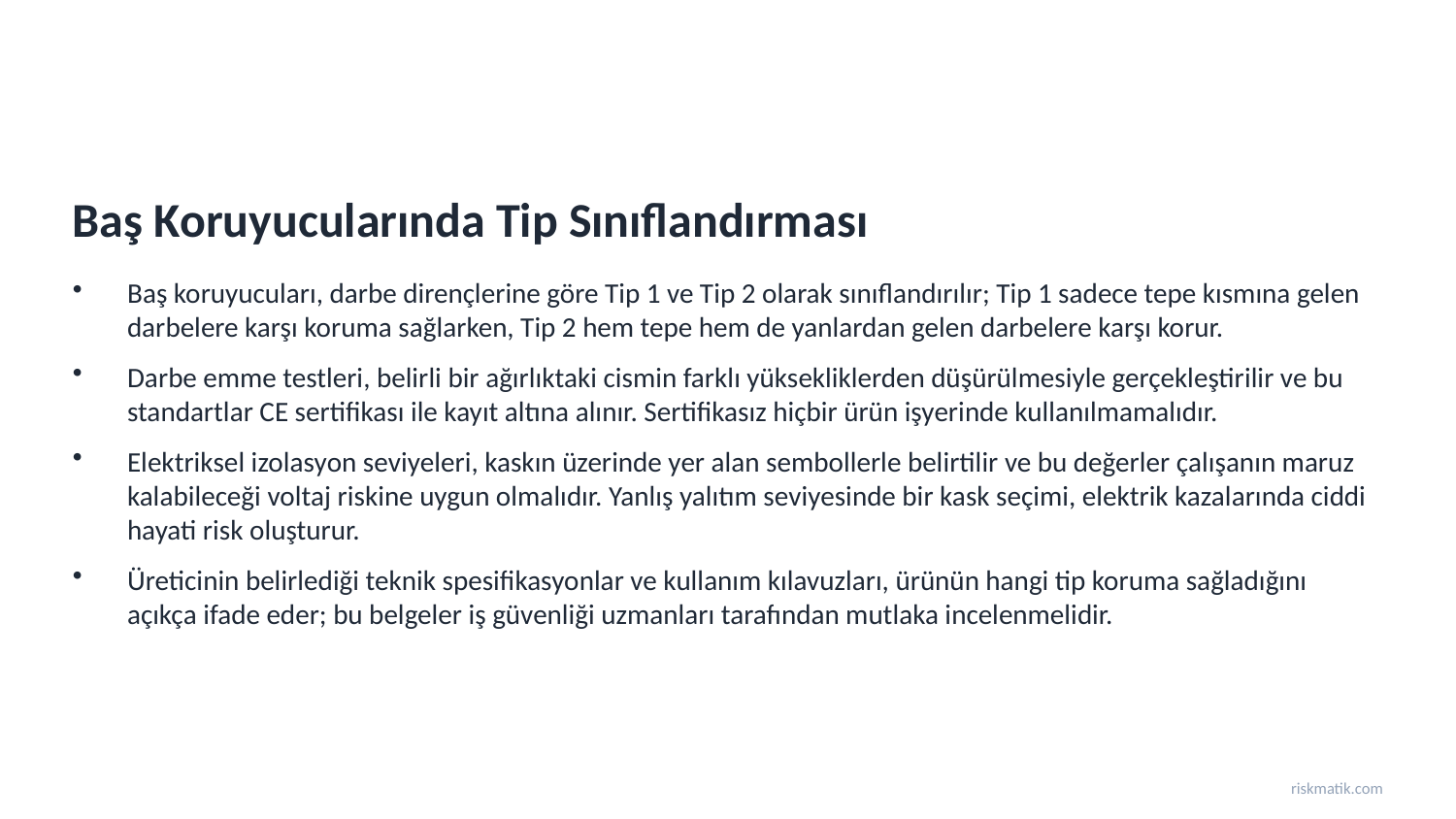

Baş Koruyucularında Tip Sınıflandırması
Baş koruyucuları, darbe dirençlerine göre Tip 1 ve Tip 2 olarak sınıflandırılır; Tip 1 sadece tepe kısmına gelen darbelere karşı koruma sağlarken, Tip 2 hem tepe hem de yanlardan gelen darbelere karşı korur.
Darbe emme testleri, belirli bir ağırlıktaki cismin farklı yüksekliklerden düşürülmesiyle gerçekleştirilir ve bu standartlar CE sertifikası ile kayıt altına alınır. Sertifikasız hiçbir ürün işyerinde kullanılmamalıdır.
Elektriksel izolasyon seviyeleri, kaskın üzerinde yer alan sembollerle belirtilir ve bu değerler çalışanın maruz kalabileceği voltaj riskine uygun olmalıdır. Yanlış yalıtım seviyesinde bir kask seçimi, elektrik kazalarında ciddi hayati risk oluşturur.
Üreticinin belirlediği teknik spesifikasyonlar ve kullanım kılavuzları, ürünün hangi tip koruma sağladığını açıkça ifade eder; bu belgeler iş güvenliği uzmanları tarafından mutlaka incelenmelidir.
riskmatik.com